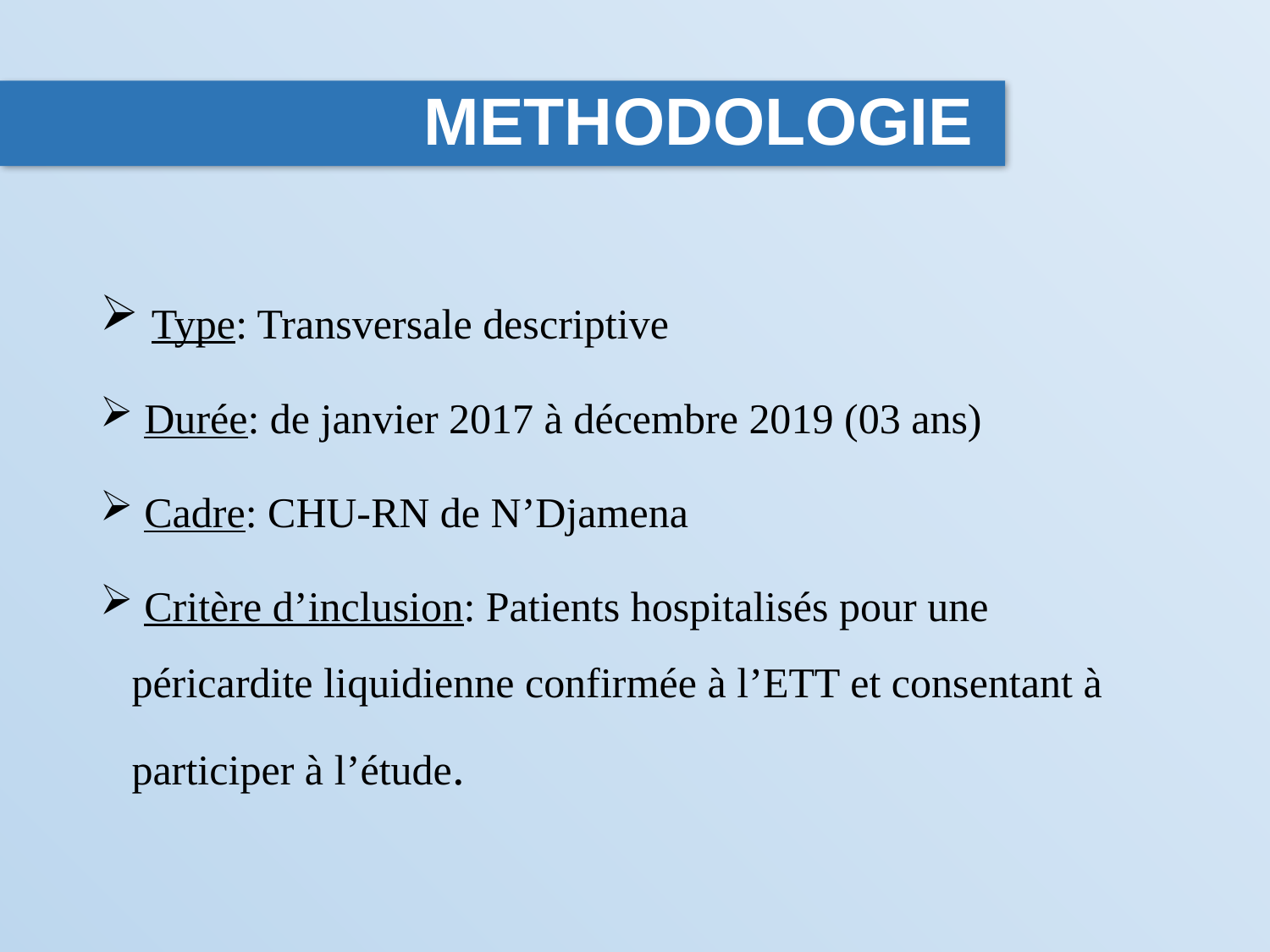

# METHODOLOGIE
 Type: Transversale descriptive
 Durée: de janvier 2017 à décembre 2019 (03 ans)
 Cadre: CHU-RN de N’Djamena
 Critère d’inclusion: Patients hospitalisés pour une péricardite liquidienne confirmée à l’ETT et consentant à participer à l’étude.